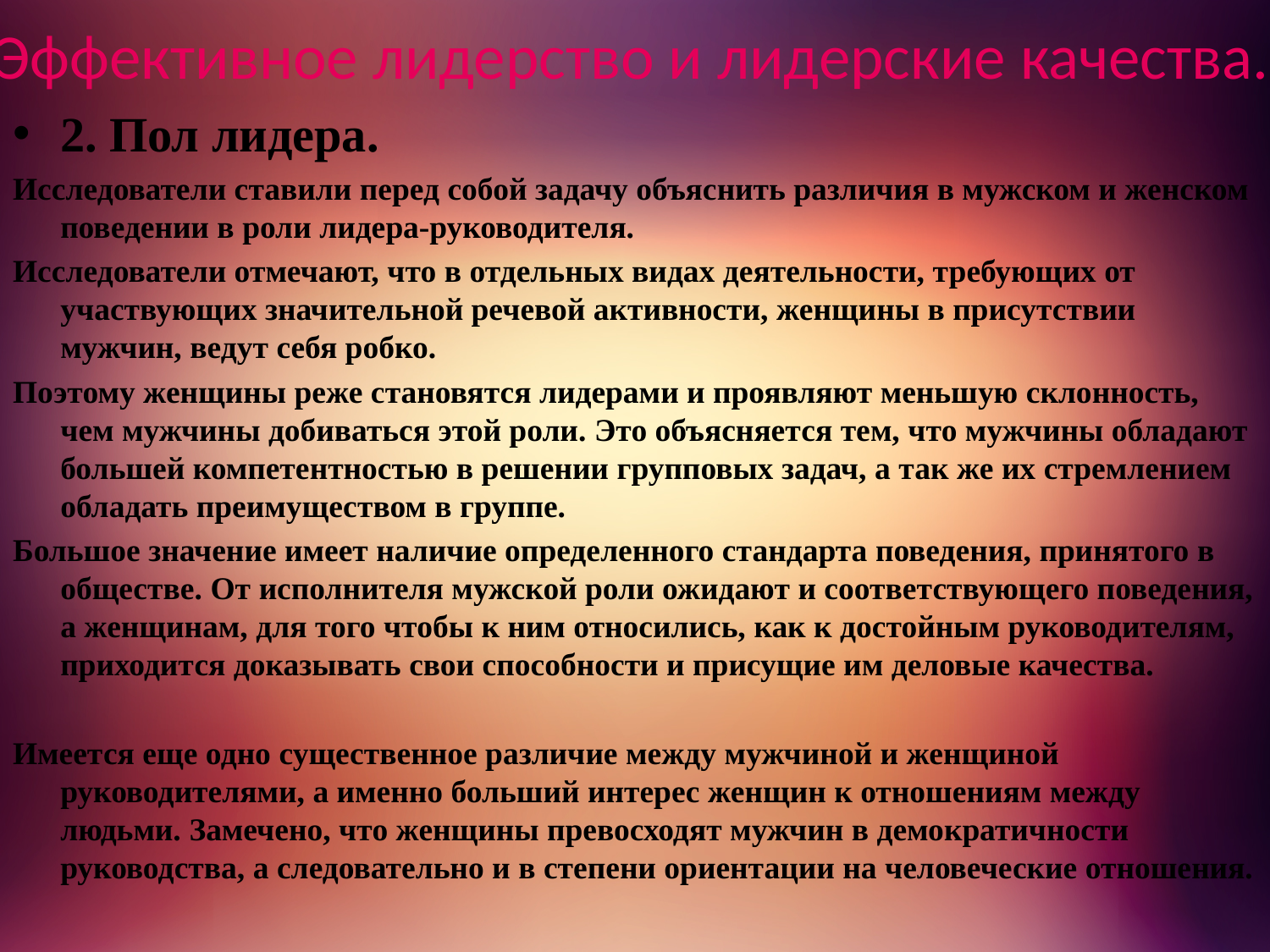

# Эффективное лидерство и лидерские качества.
2. Пол лидера.
Исследователи ставили перед собой задачу объяснить различия в мужском и женском поведении в роли лидера-руководителя.
Исследователи отмечают, что в отдельных видах деятельности, требующих от участвующих значительной речевой активности, женщины в присутствии мужчин, ведут себя робко.
Поэтому женщины реже становятся лидерами и проявляют меньшую склонность, чем мужчины добиваться этой роли. Это объясняется тем, что мужчины обладают большей компетентностью в решении групповых задач, а так же их стремлением обладать преимуществом в группе.
Большое значение имеет наличие определенного стандарта поведения, принятого в обществе. От исполнителя мужской роли ожидают и соответствующего поведения, а женщинам, для того чтобы к ним относились, как к достойным руководителям, приходится доказывать свои способности и присущие им деловые качества.

Имеется еще одно существенное различие между мужчиной и женщиной руководителями, а именно больший интерес женщин к отношениям между людьми. Замечено, что женщины превосходят мужчин в демократичности руководства, а следовательно и в степени ориентации на человеческие отношения.